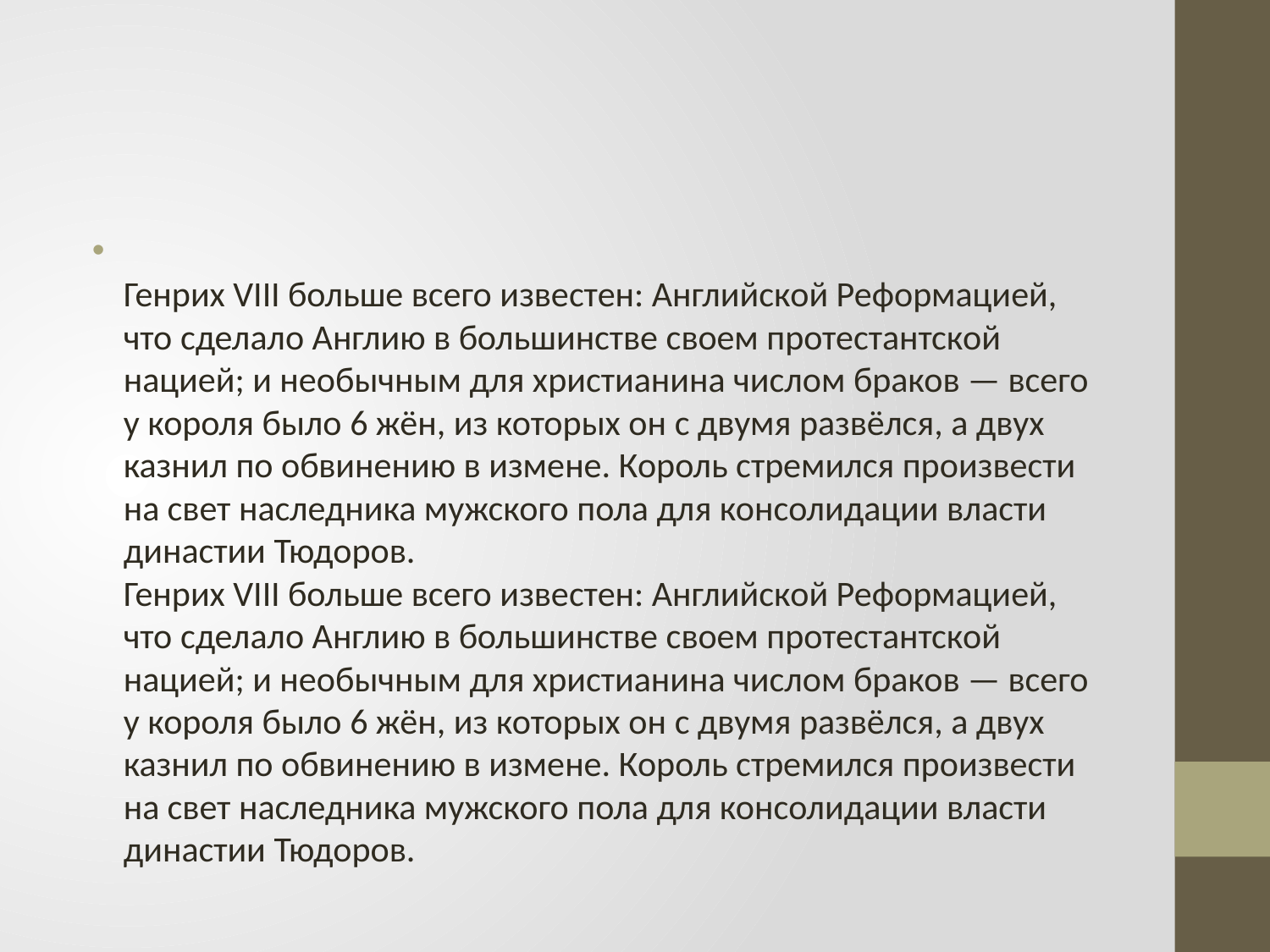

#
Генрих VIII больше всего известен: Английской Реформацией, что сделало Англию в большинстве своем протестантской нацией; и необычным для христианина числом браков — всего у короля было 6 жён, из которых он с двумя развёлся, а двух казнил по обвинению в измене. Король стремился произвести на свет наследника мужского пола для консолидации власти династии Тюдоров.
Генрих VIII больше всего известен: Английской Реформацией, что сделало Англию в большинстве своем протестантской нацией; и необычным для христианина числом браков — всего у короля было 6 жён, из которых он с двумя развёлся, а двух казнил по обвинению в измене. Король стремился произвести на свет наследника мужского пола для консолидации власти династии Тюдоров.